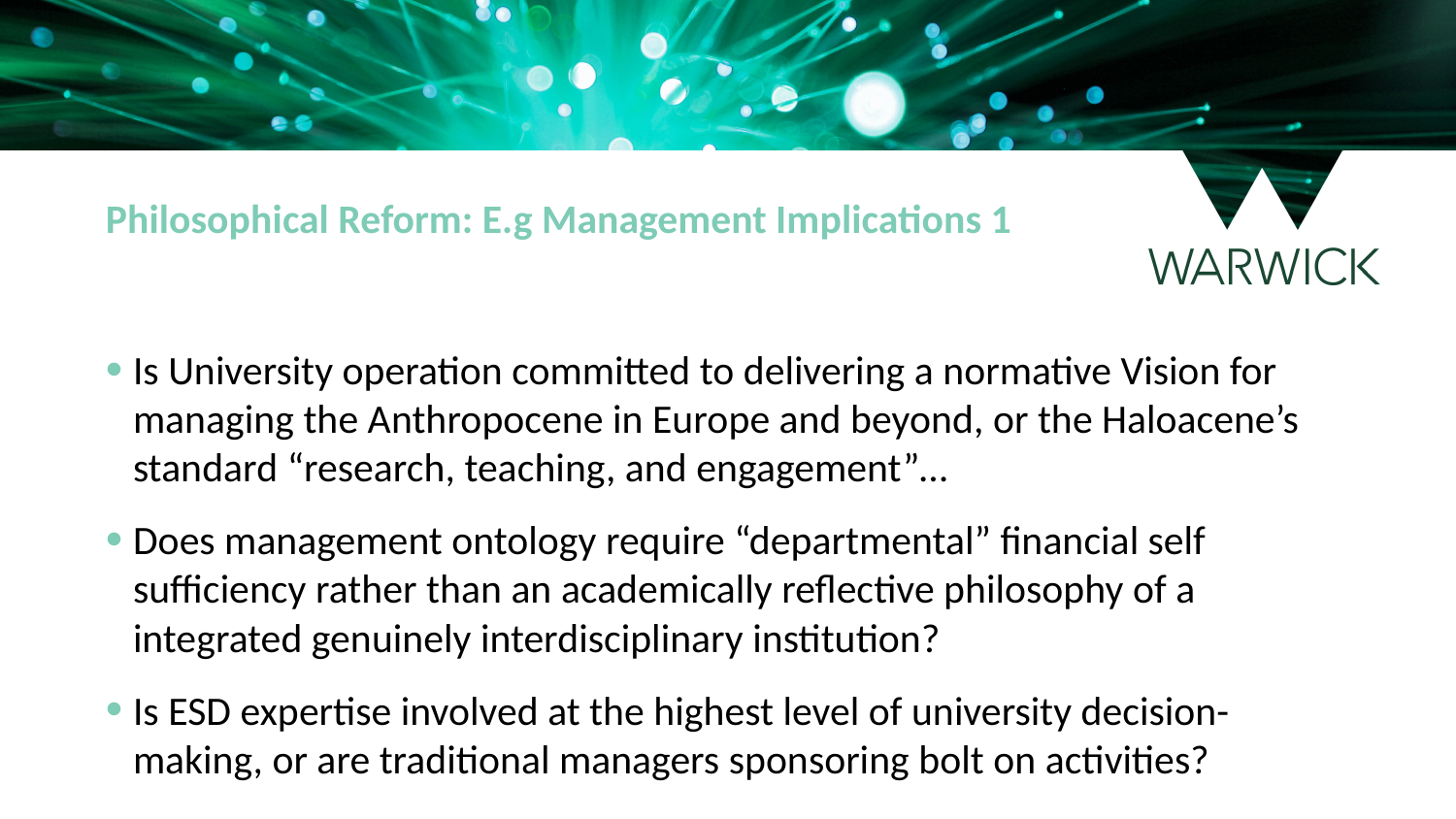

Philosophical Reform: E.g Management Implications 1
Is University operation committed to delivering a normative Vision for managing the Anthropocene in Europe and beyond, or the Haloacene’s standard “research, teaching, and engagement”…
Does management ontology require “departmental” financial self sufficiency rather than an academically reflective philosophy of a integrated genuinely interdisciplinary institution?
Is ESD expertise involved at the highest level of university decision-making, or are traditional managers sponsoring bolt on activities?

Is ESD fundamentally embedded: in university strategy; the highest level of decision-making by an expert in the field; are there ESD specialists supporting disciplinary focused colleague in module reimagination.